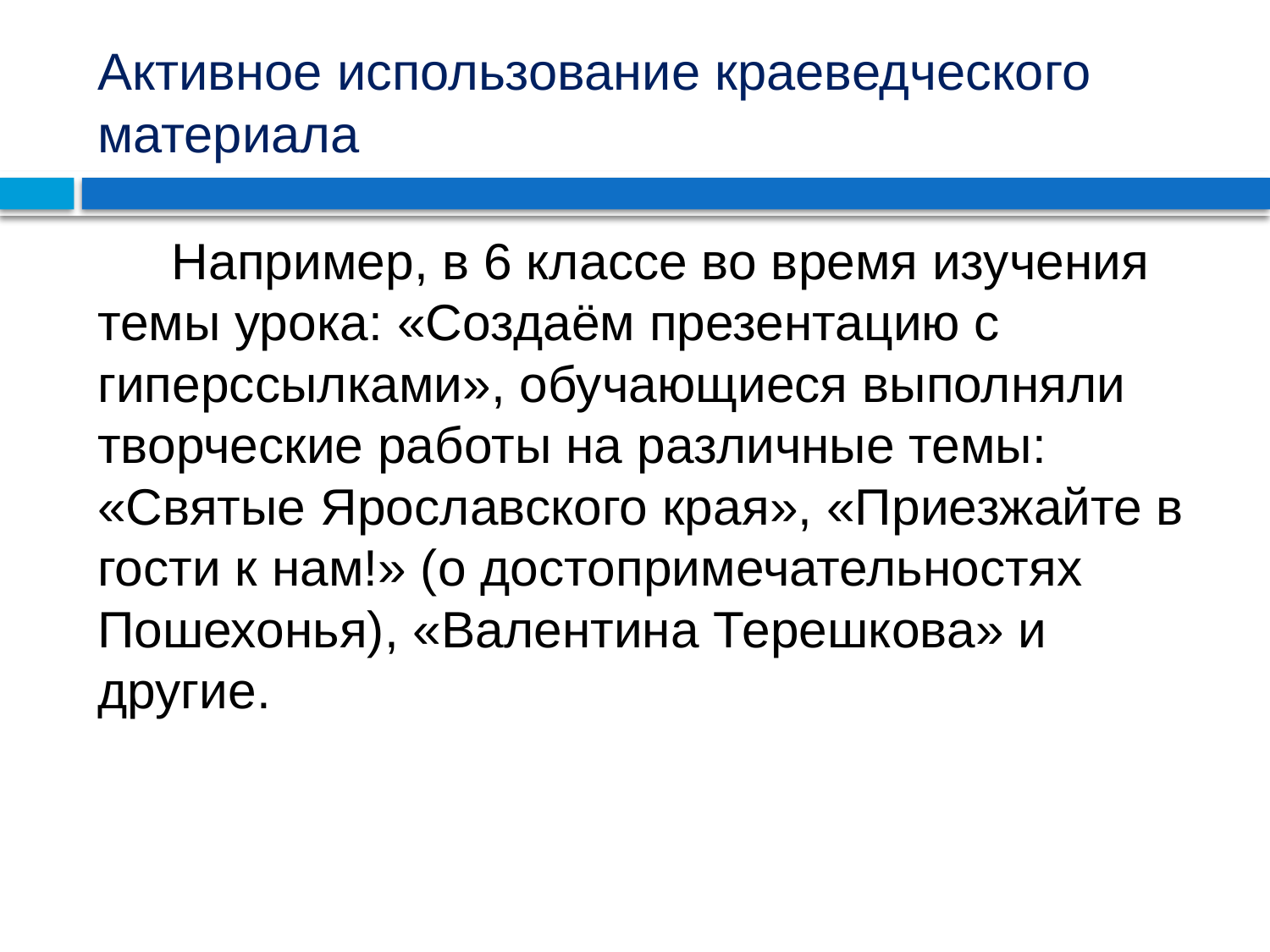

# Активное использование краеведческого материала
Например, в 6 классе во время изучения темы урока: «Создаём презентацию с гиперссылками», обучающиеся выполняли творческие работы на различные темы: «Святые Ярославского края», «Приезжайте в гости к нам!» (о достопримечательностях Пошехонья), «Валентина Терешкова» и другие.